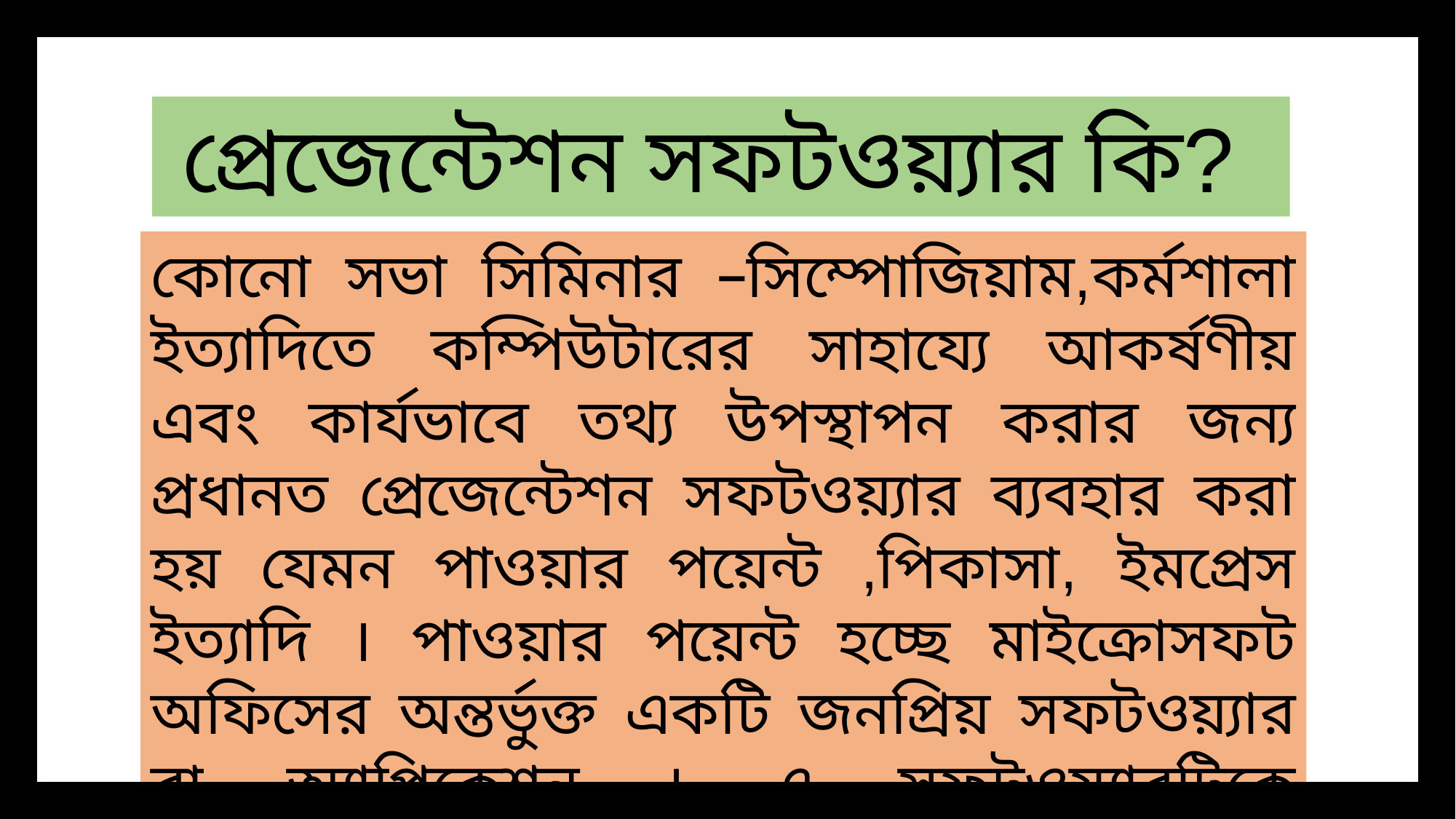

প্রেজেন্টেশন সফটওয়্যার কি?
কোনো সভা সিমিনার –সিম্পোজিয়াম,কর্মশালা ইত্যাদিতে কম্পিউটারের সাহায্যে আকর্ষণীয় এবং কার্যভাবে তথ্য উপস্থাপন করার জন্য প্রধানত প্রেজেন্টেশন সফটওয়্যার ব্যবহার করা হয় যেমন পাওয়ার পয়েন্ট ,পিকাসা, ইমপ্রেস ইত্যাদি । পাওয়ার পয়েন্ট হচ্ছে মাইক্রোসফট অফিসের অন্তর্ভুক্ত একটি জনপ্রিয় সফটওয়্যার বা অ্যাপ্লিকেশন । এ সফটওয়্যারটিকে প্রেজেন্টেশন সফটওয়্যারও বলা হয়।